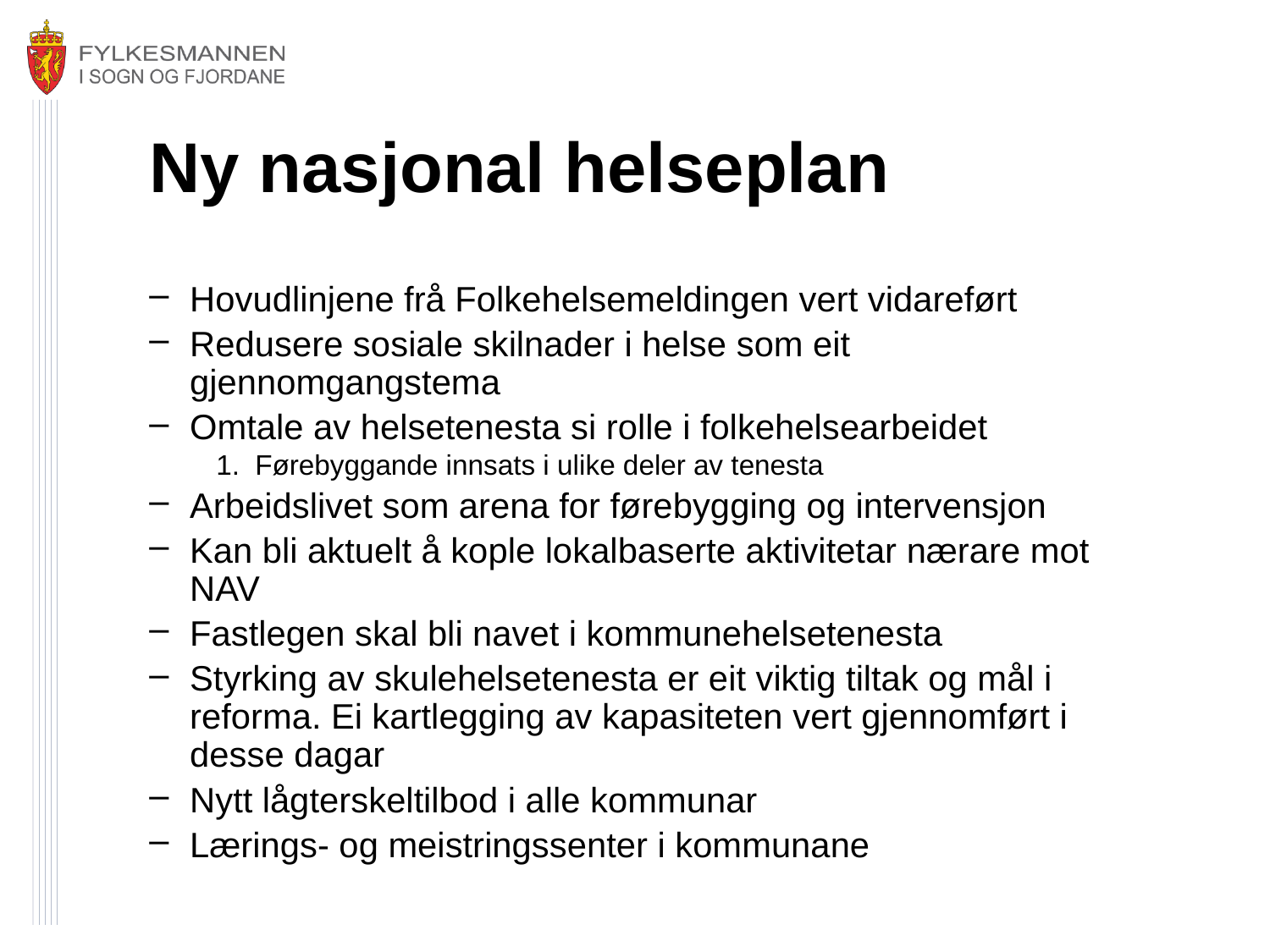

# Ny nasjonal helseplan
Hovudlinjene frå Folkehelsemeldingen vert vidareført
Redusere sosiale skilnader i helse som eit gjennomgangstema
Omtale av helsetenesta si rolle i folkehelsearbeidet
Førebyggande innsats i ulike deler av tenesta
Arbeidslivet som arena for førebygging og intervensjon
Kan bli aktuelt å kople lokalbaserte aktivitetar nærare mot NAV
Fastlegen skal bli navet i kommunehelsetenesta
Styrking av skulehelsetenesta er eit viktig tiltak og mål i reforma. Ei kartlegging av kapasiteten vert gjennomført i desse dagar
Nytt lågterskeltilbod i alle kommunar
Lærings- og meistringssenter i kommunane